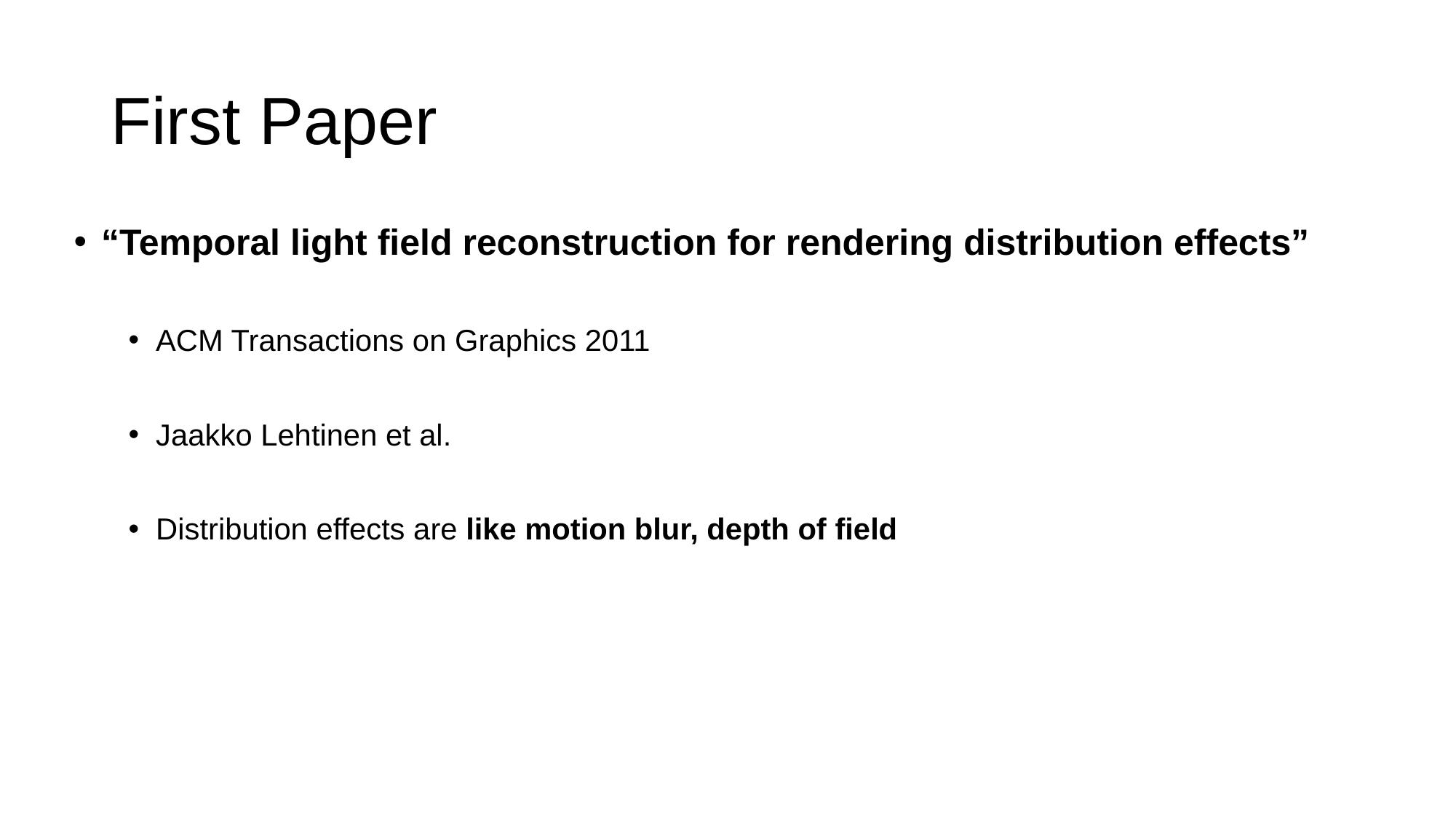

# First Paper
“Temporal light field reconstruction for rendering distribution effects”

ACM Transactions on Graphics 2011

Jaakko Lehtinen et al.

Distribution effects are like motion blur, depth of field